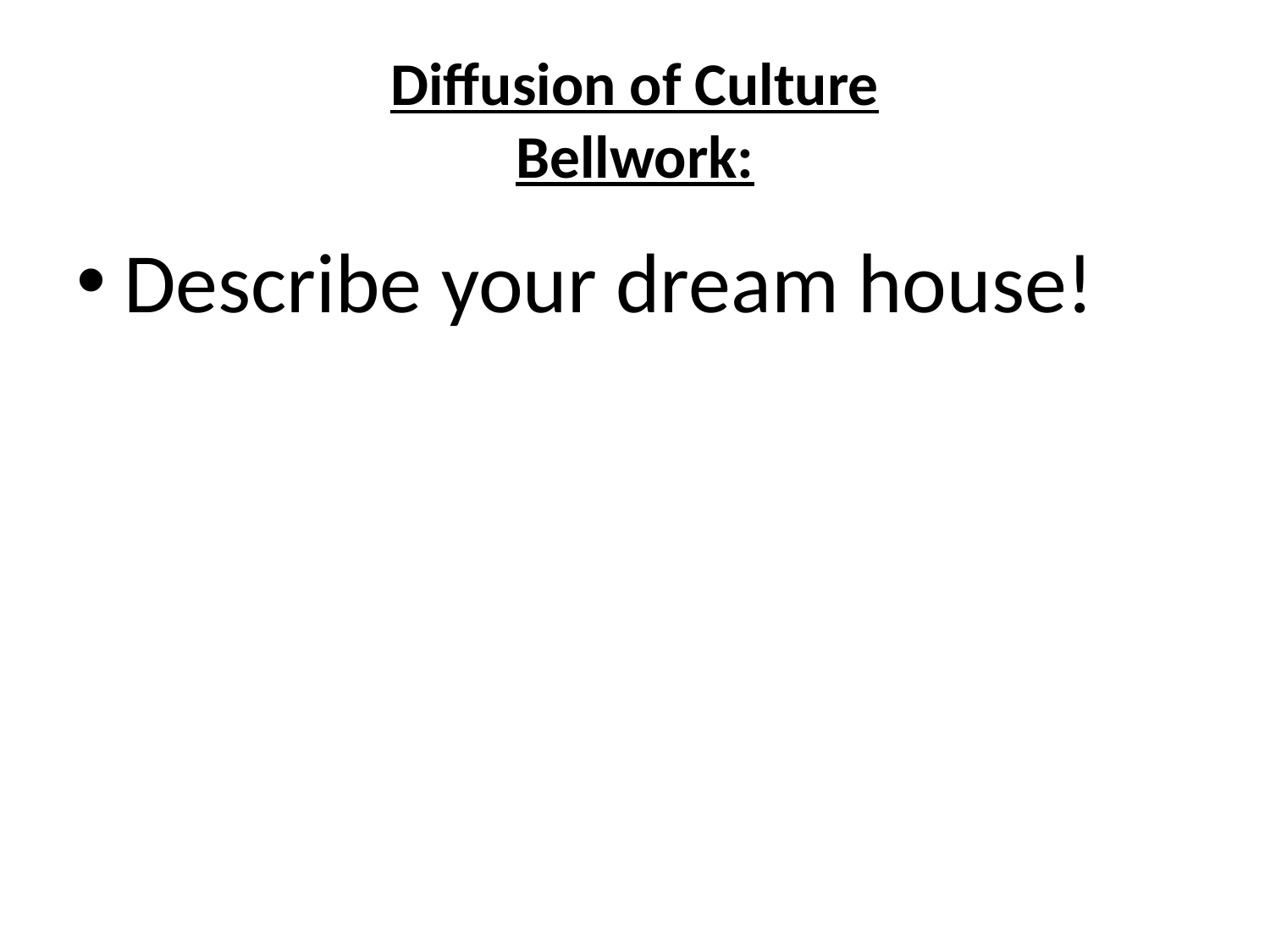

# Diffusion of Culture Bellwork:
Describe your dream house!